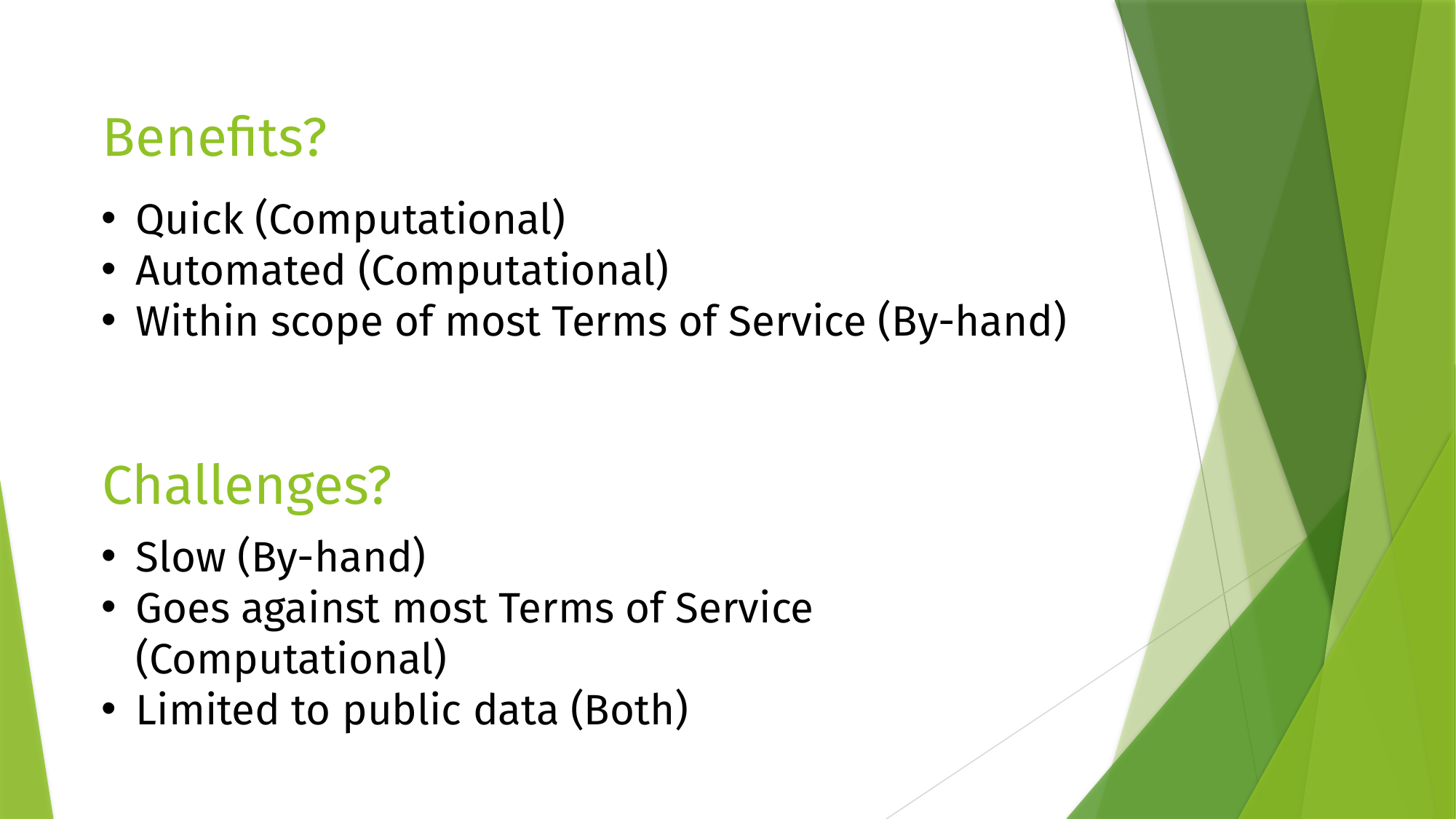

# Benefits?
Quick (Computational)
Automated (Computational)
Within scope of most Terms of Service (By-hand)
Challenges?
Slow (By-hand)
Goes against most Terms of Service (Computational)
Limited to public data (Both)